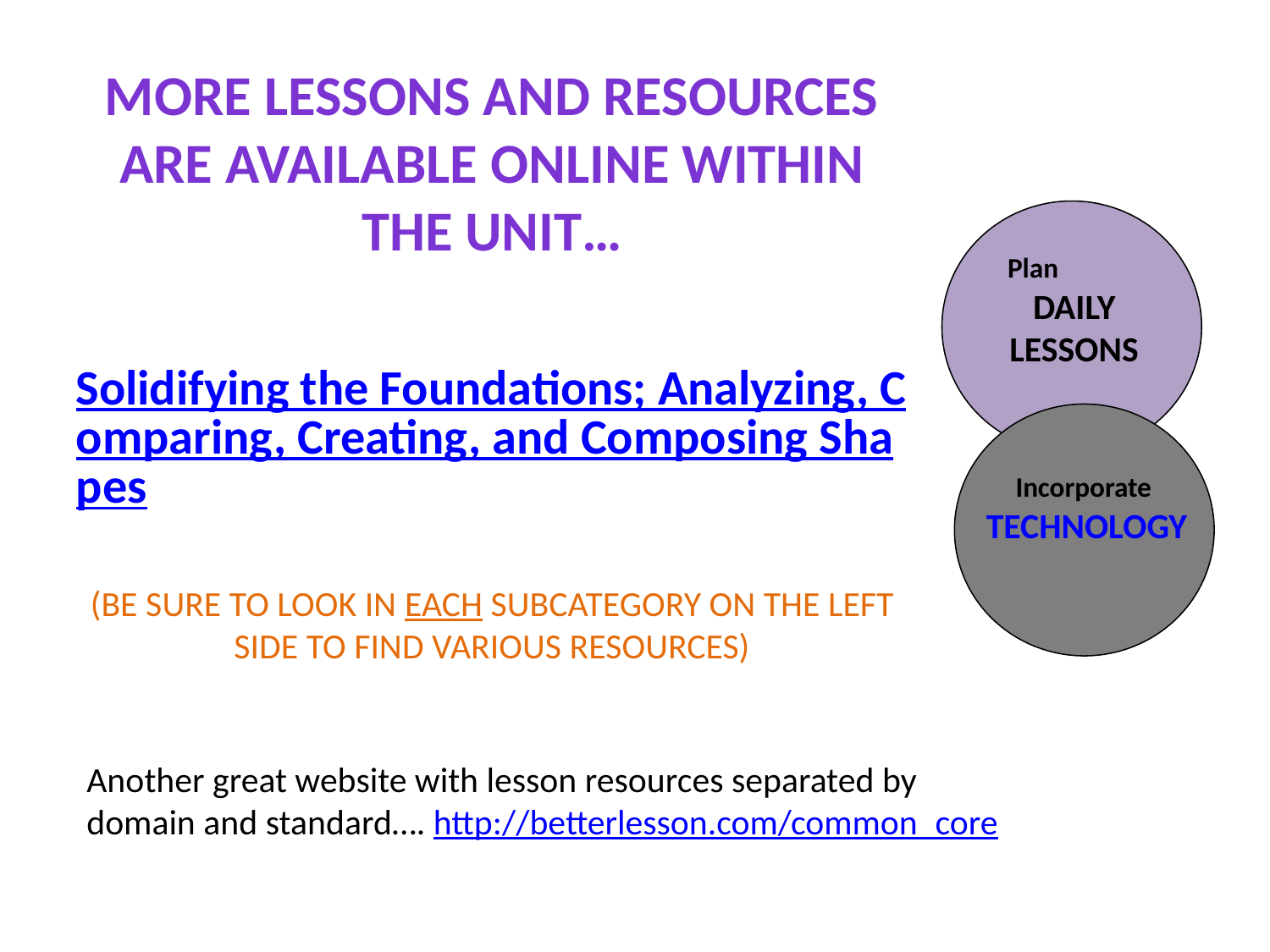

More Lessons and resources are available online within the unit…

Solidifying the Foundations; Analyzing, Comparing, Creating, and Composing Shapes

(BE SURE TO LOOK IN EACH SUBCATEGORY ON THE LEFT SIDE TO FIND VARIOUS RESOURCES)

Plan              DAILY LESSONS

Incorporate TECHNOLOGY

Another great website with lesson resources separated by domain and standard…. http://betterlesson.com/common_core